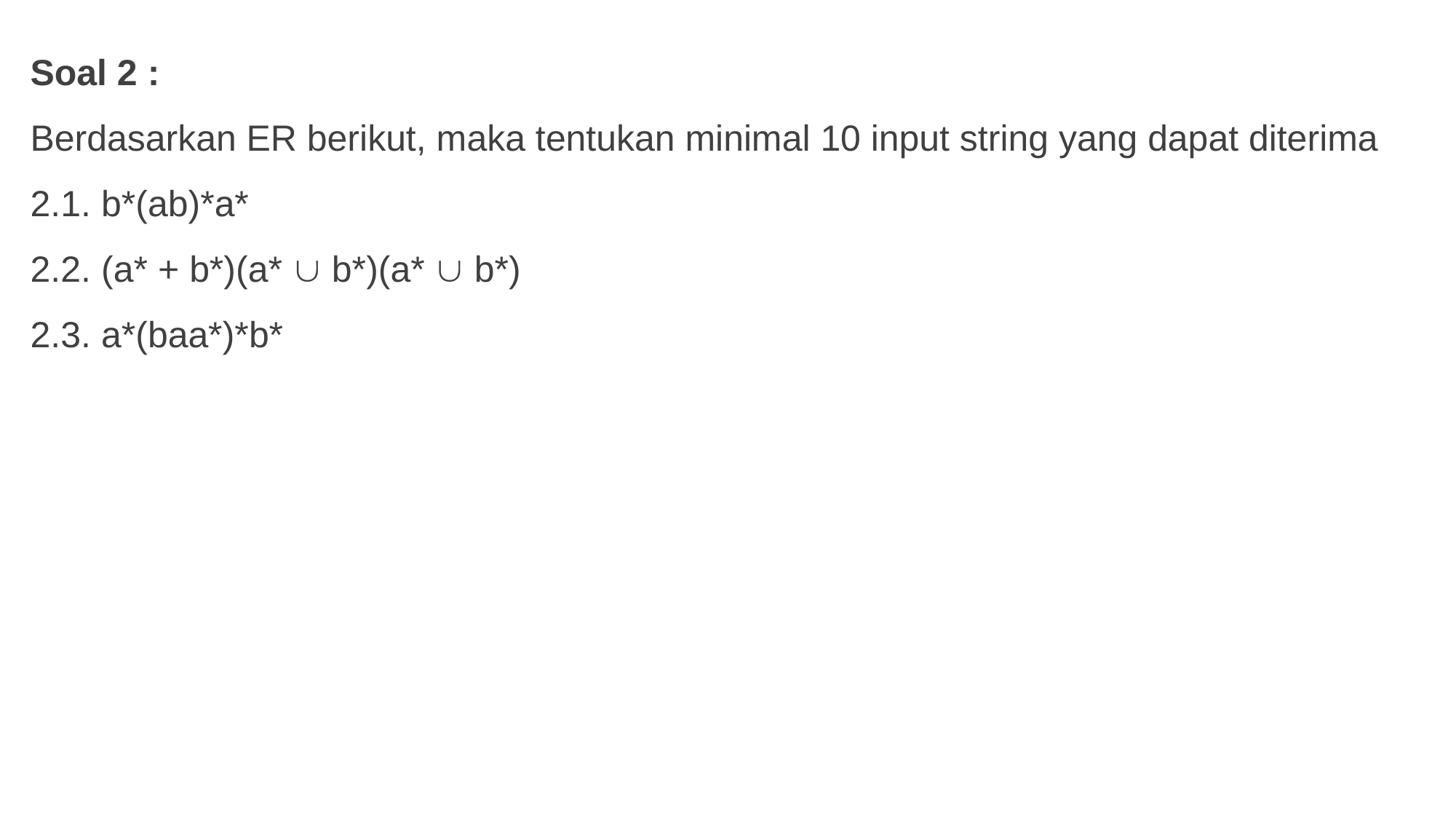

Soal 2 :
Berdasarkan ER berikut, maka tentukan minimal 10 input string yang dapat diterima
2.1. b*(ab)*a*
2.2. (a* + b*)(a* ∪ b*)(a* ∪ b*)
2.3. a*(baa*)*b*